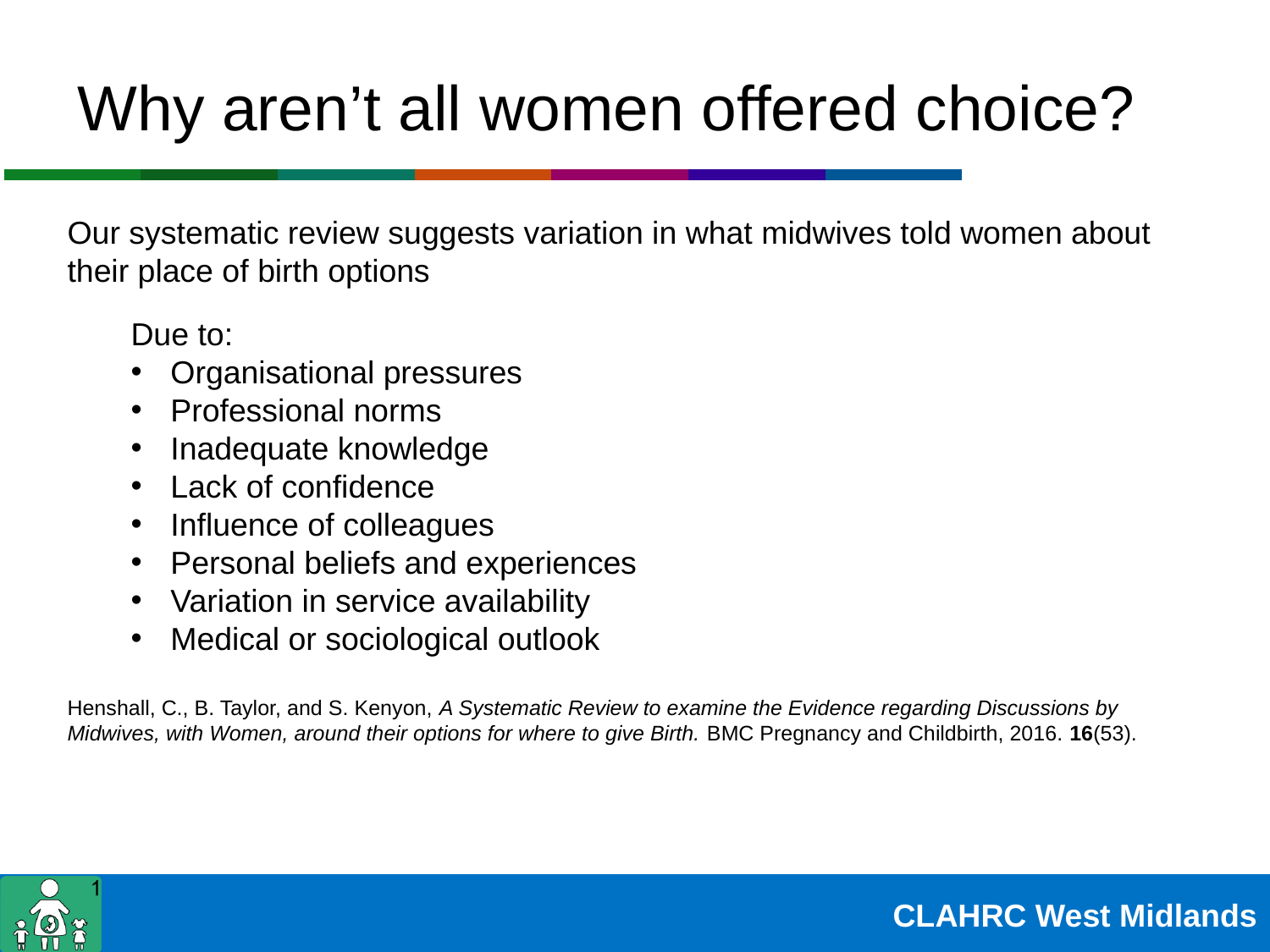

# Why aren’t all women offered choice?
Our systematic review suggests variation in what midwives told women about their place of birth options

Due to:
Organisational pressures
Professional norms
Inadequate knowledge
Lack of confidence
Influence of colleagues
Personal beliefs and experiences
Variation in service availability
Medical or sociological outlook

Henshall, C., B. Taylor, and S. Kenyon, A Systematic Review to examine the Evidence regarding Discussions by Midwives, with Women, around their options for where to give Birth. BMC Pregnancy and Childbirth, 2016. 16(53).